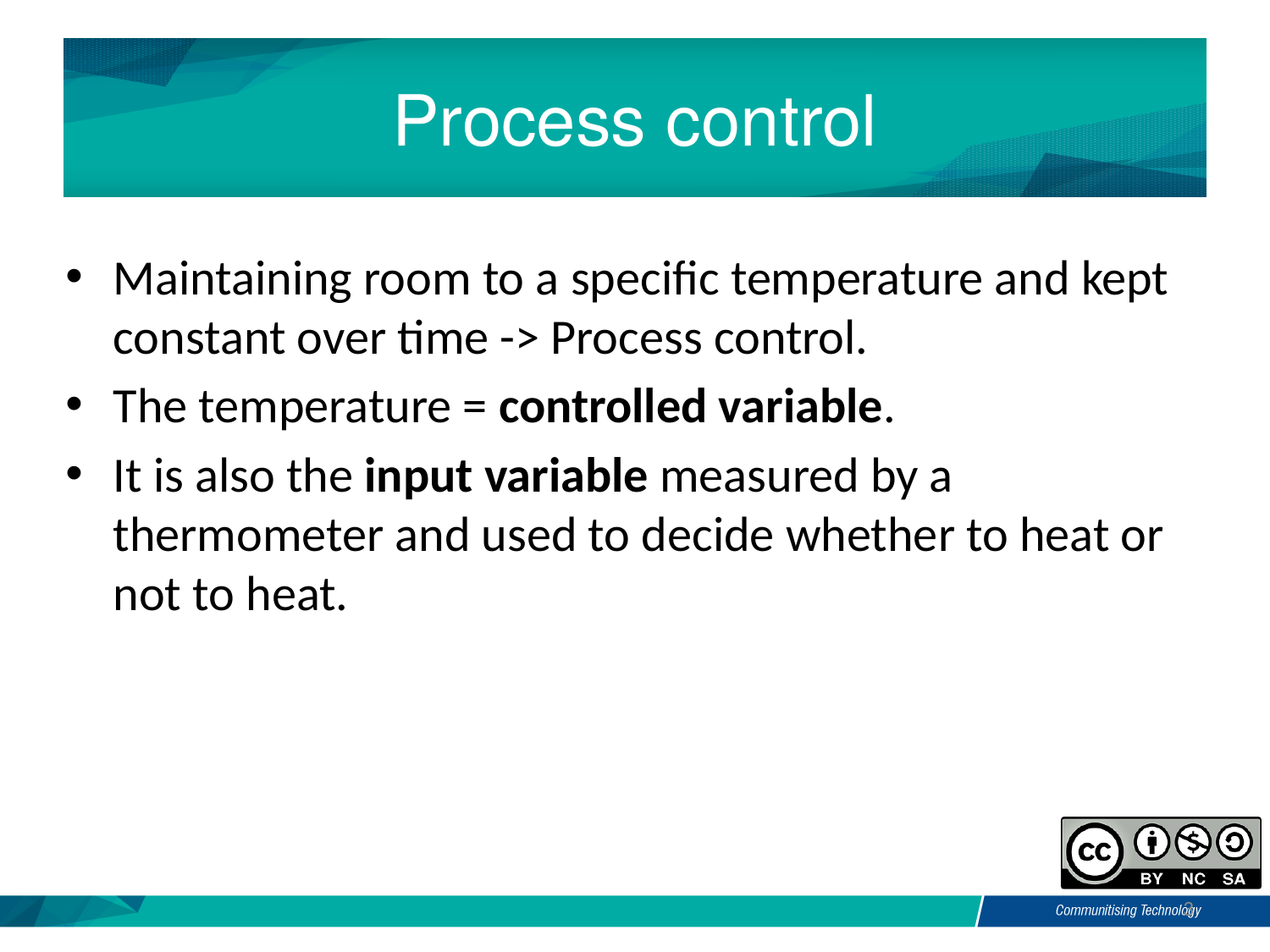

# Process control
Maintaining room to a specific temperature and kept constant over time -> Process control.
The temperature = controlled variable.
It is also the input variable measured by a thermometer and used to decide whether to heat or not to heat.
3